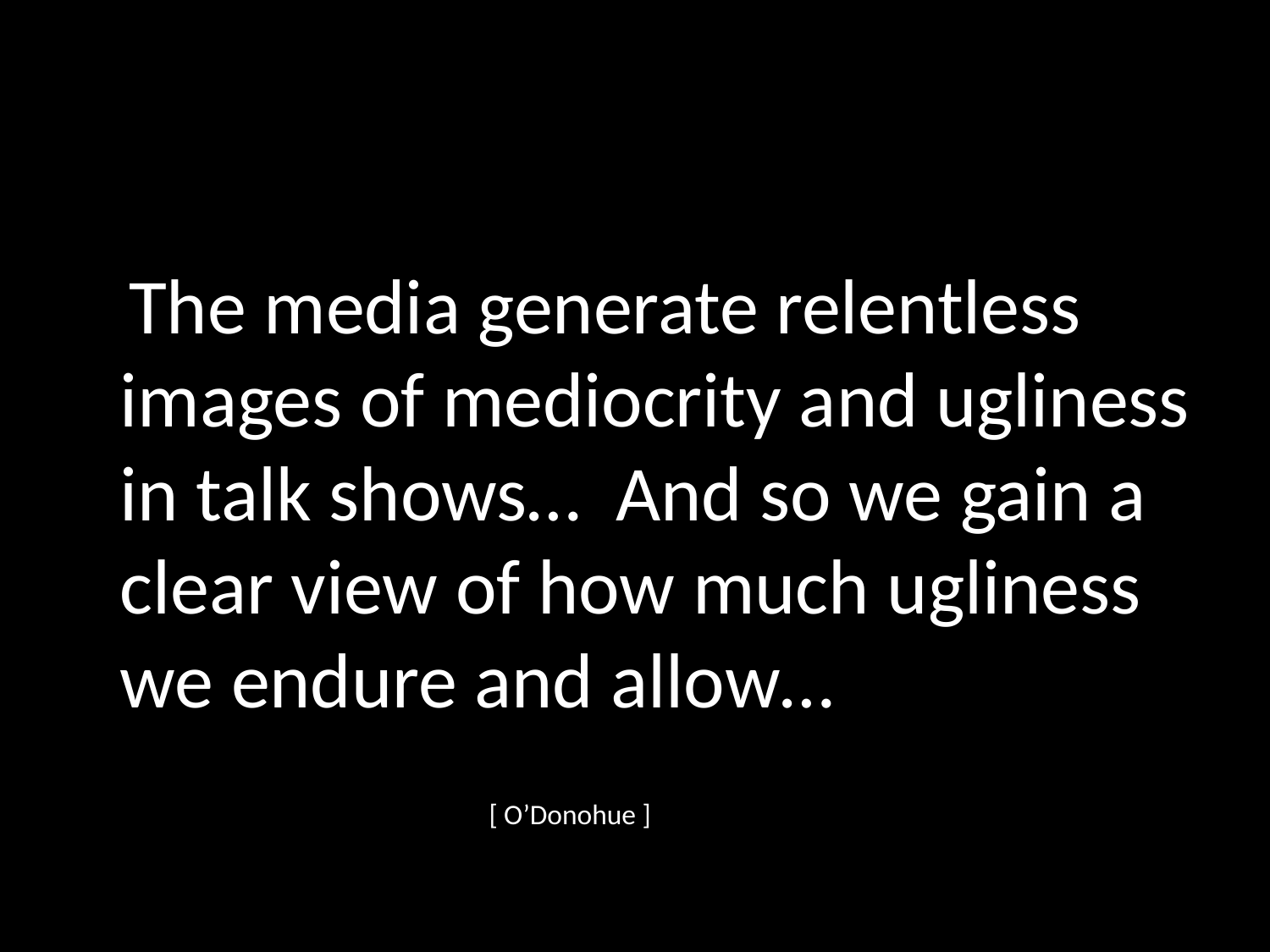

The media generate relentless images of mediocrity and ugliness in talk shows…  And so we gain a clear view of how much ugliness we endure and allow…

                                                                 [ O’Donohue ]